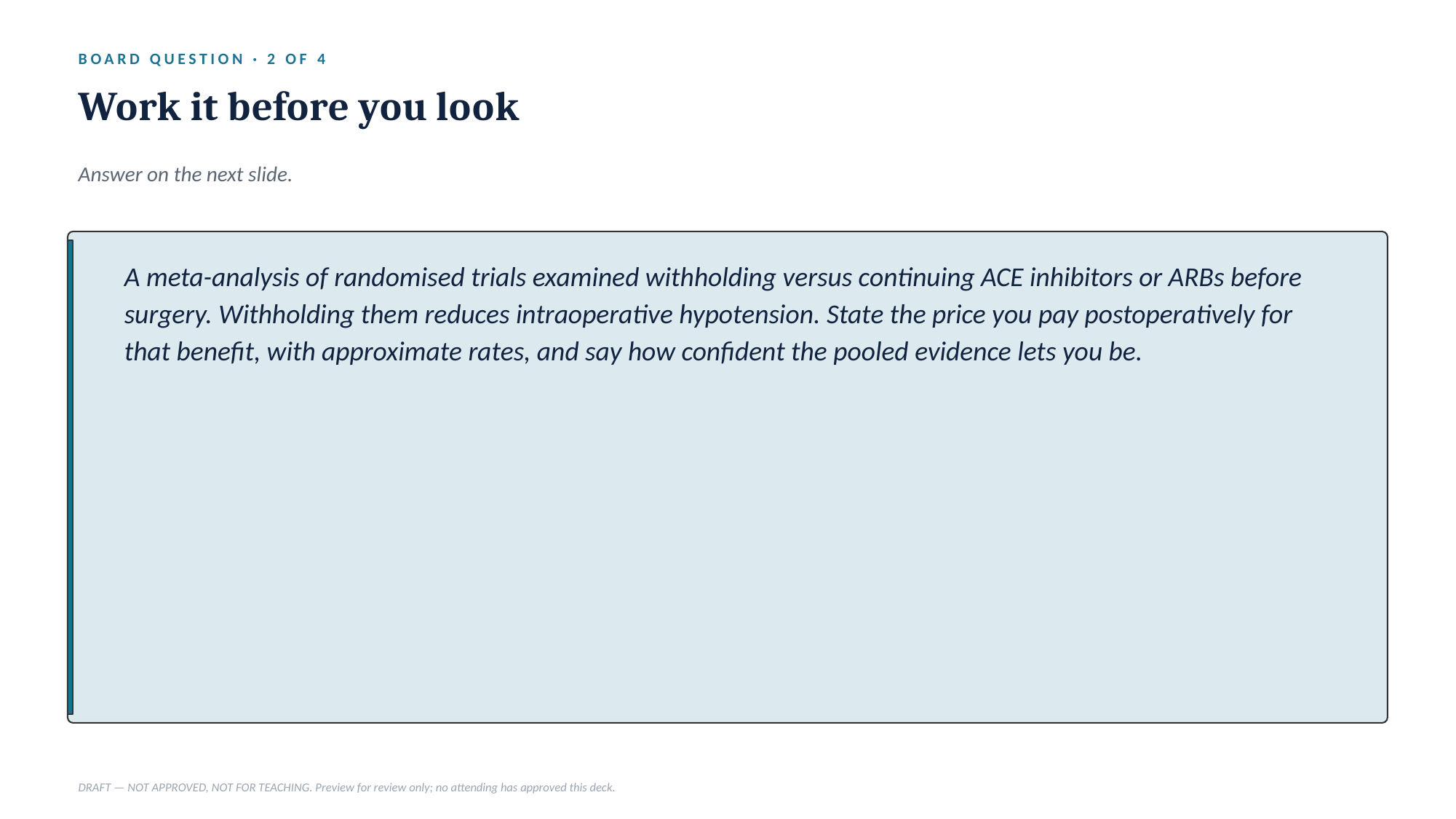

BOARD QUESTION · 2 OF 4
Work it before you look
Answer on the next slide.

A meta-analysis of randomised trials examined withholding versus continuing ACE inhibitors or ARBs before surgery. Withholding them reduces intraoperative hypotension. State the price you pay postoperatively for that benefit, with approximate rates, and say how confident the pooled evidence lets you be.
DRAFT — NOT APPROVED, NOT FOR TEACHING. Preview for review only; no attending has approved this deck.